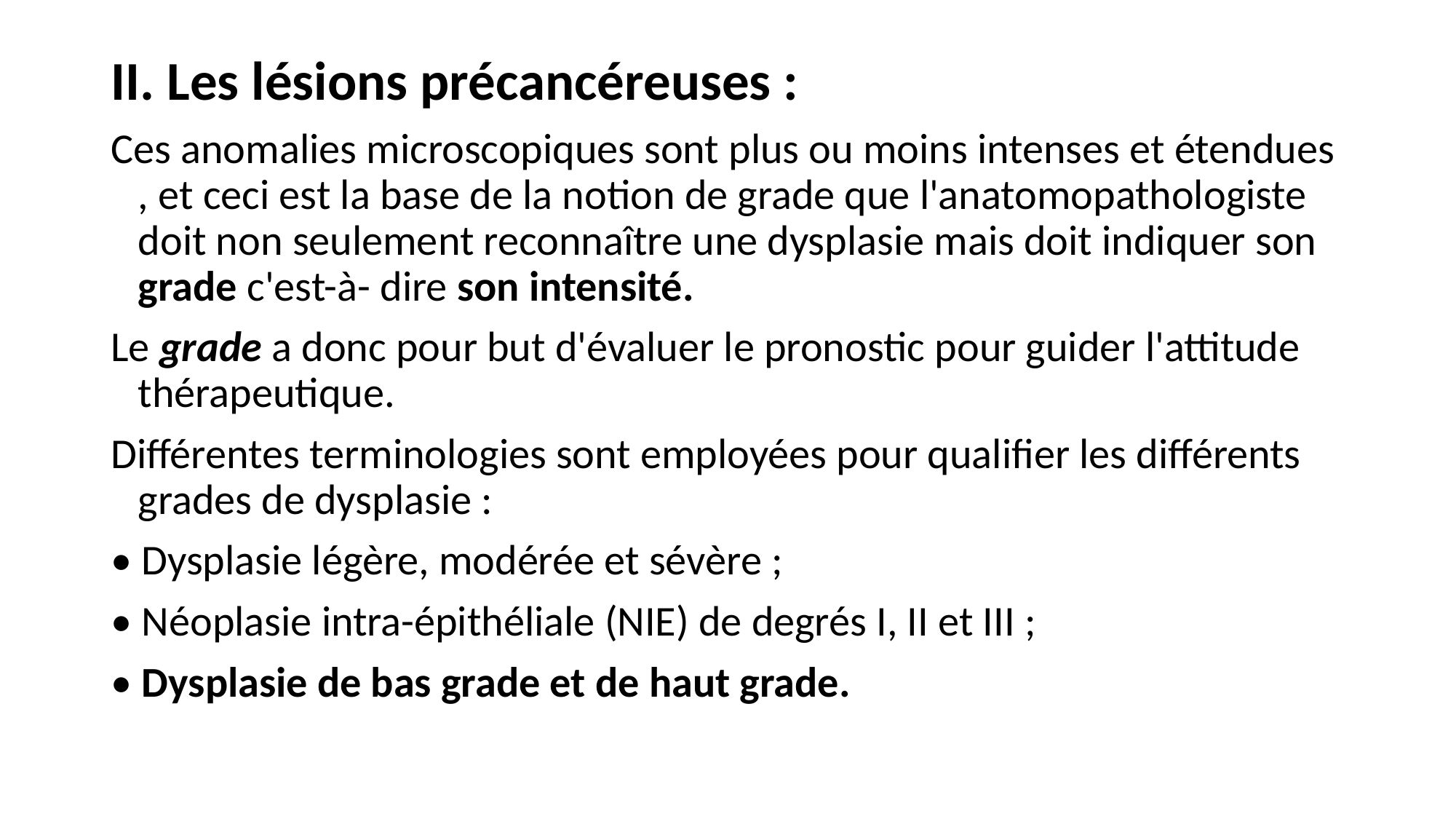

II. Les lésions précancéreuses :
Ces anomalies microscopiques sont plus ou moins intenses et étendues , et ceci est la base de la notion de grade que l'anatomopathologiste doit non seulement reconnaître une dysplasie mais doit indiquer son grade c'est-à- dire son intensité.
Le grade a donc pour but d'évaluer le pronostic pour guider l'attitude thérapeutique.
Différentes terminologies sont employées pour qualifier les différents grades de dysplasie :
• Dysplasie légère, modérée et sévère ;
• Néoplasie intra-épithéliale (NIE) de degrés I, II et III ;
• Dysplasie de bas grade et de haut grade.